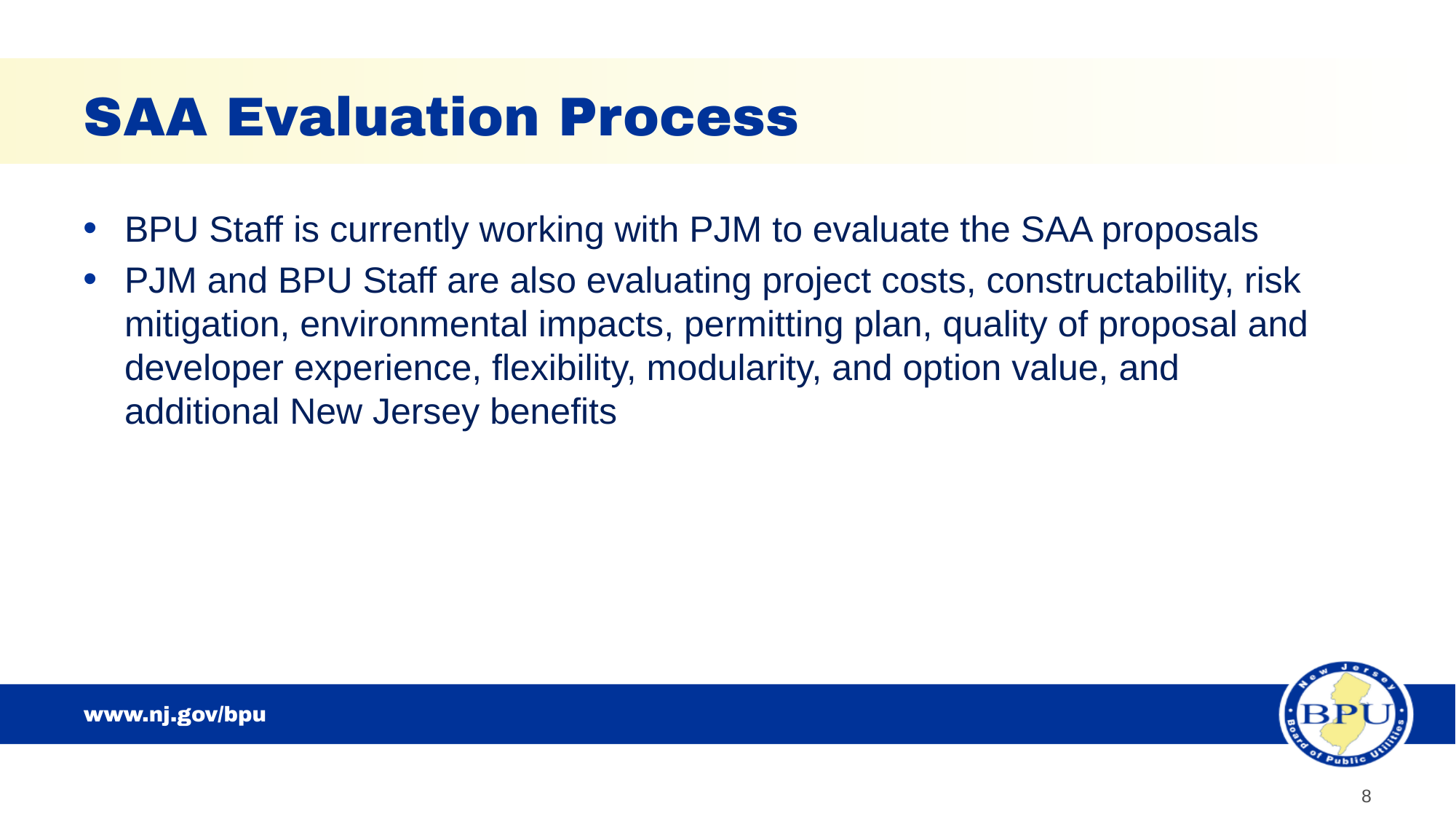

# SAA Evaluation Process
BPU Staff is currently working with PJM to evaluate the SAA proposals
PJM and BPU Staff are also evaluating project costs, constructability, risk mitigation, environmental impacts, permitting plan, quality of proposal and developer experience, flexibility, modularity, and option value, and additional New Jersey benefits
8